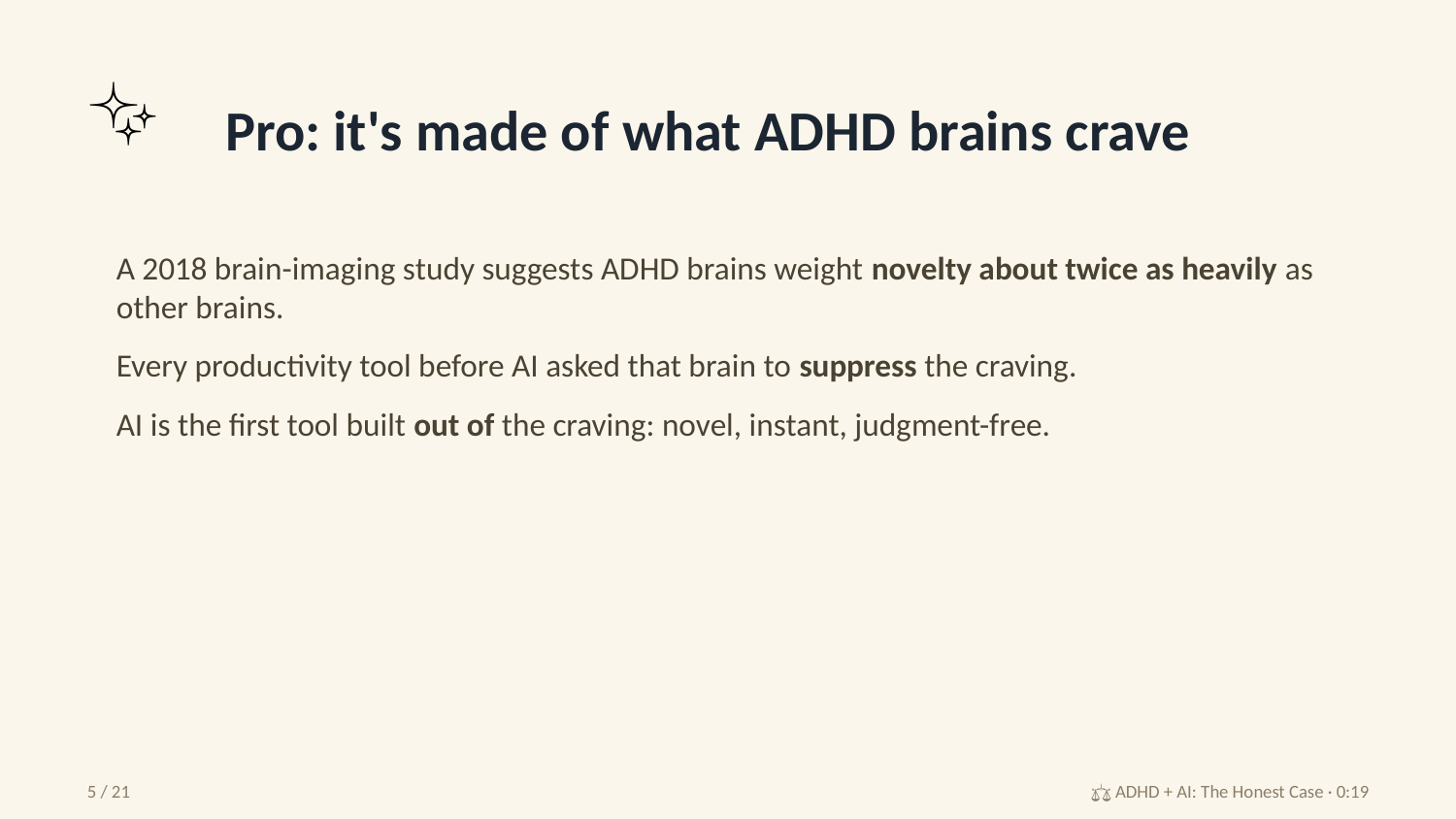

✨
Pro: it's made of what ADHD brains crave
A 2018 brain-imaging study suggests ADHD brains weight novelty about twice as heavily as other brains.
Every productivity tool before AI asked that brain to suppress the craving.
AI is the first tool built out of the craving: novel, instant, judgment-free.
5 / 21
⚖️ ADHD + AI: The Honest Case · 0:19